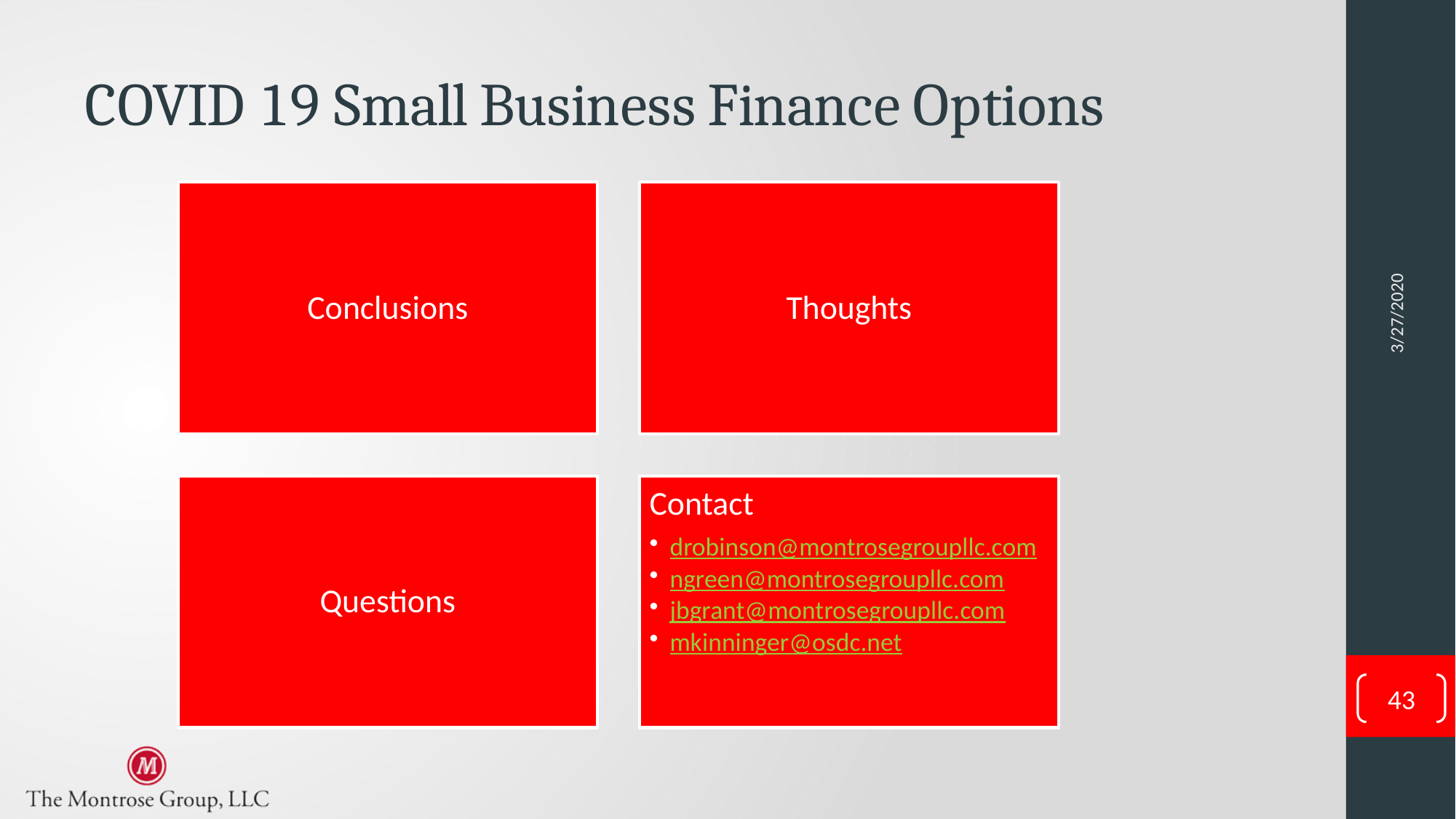

# COVID 19 Small Business Finance Options
Conclusions
Thoughts
Questions
Contact
drobinson@montrosegroupllc.com
ngreen@montrosegroupllc.com
jbgrant@montrosegroupllc.com
mkinninger@osdc.net
3/27/2020
43